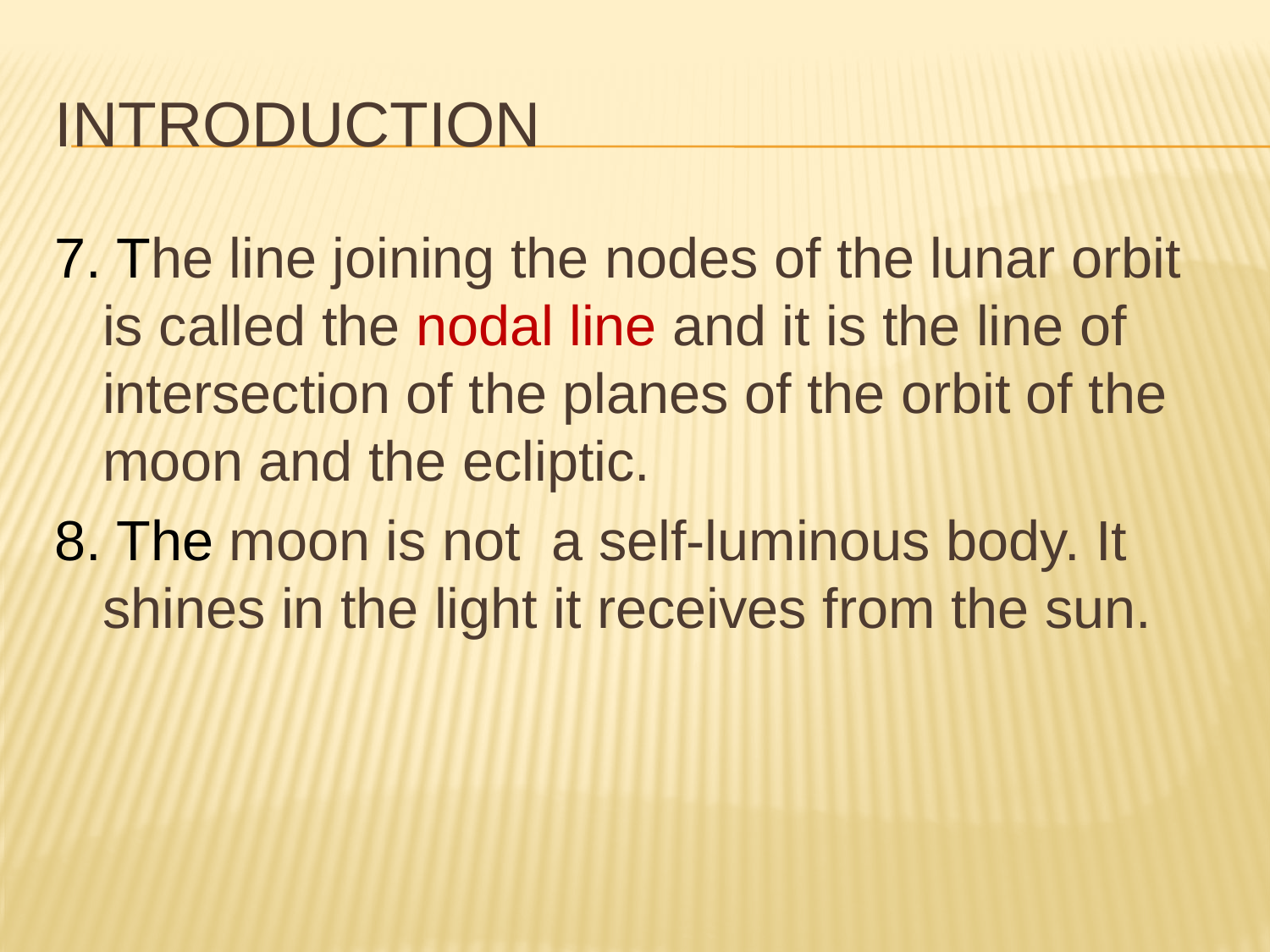

# INTRODUCTION
7. The line joining the nodes of the lunar orbit is called the nodal line and it is the line of intersection of the planes of the orbit of the moon and the ecliptic.
8. The moon is not  a self-luminous body. It shines in the light it receives from the sun.